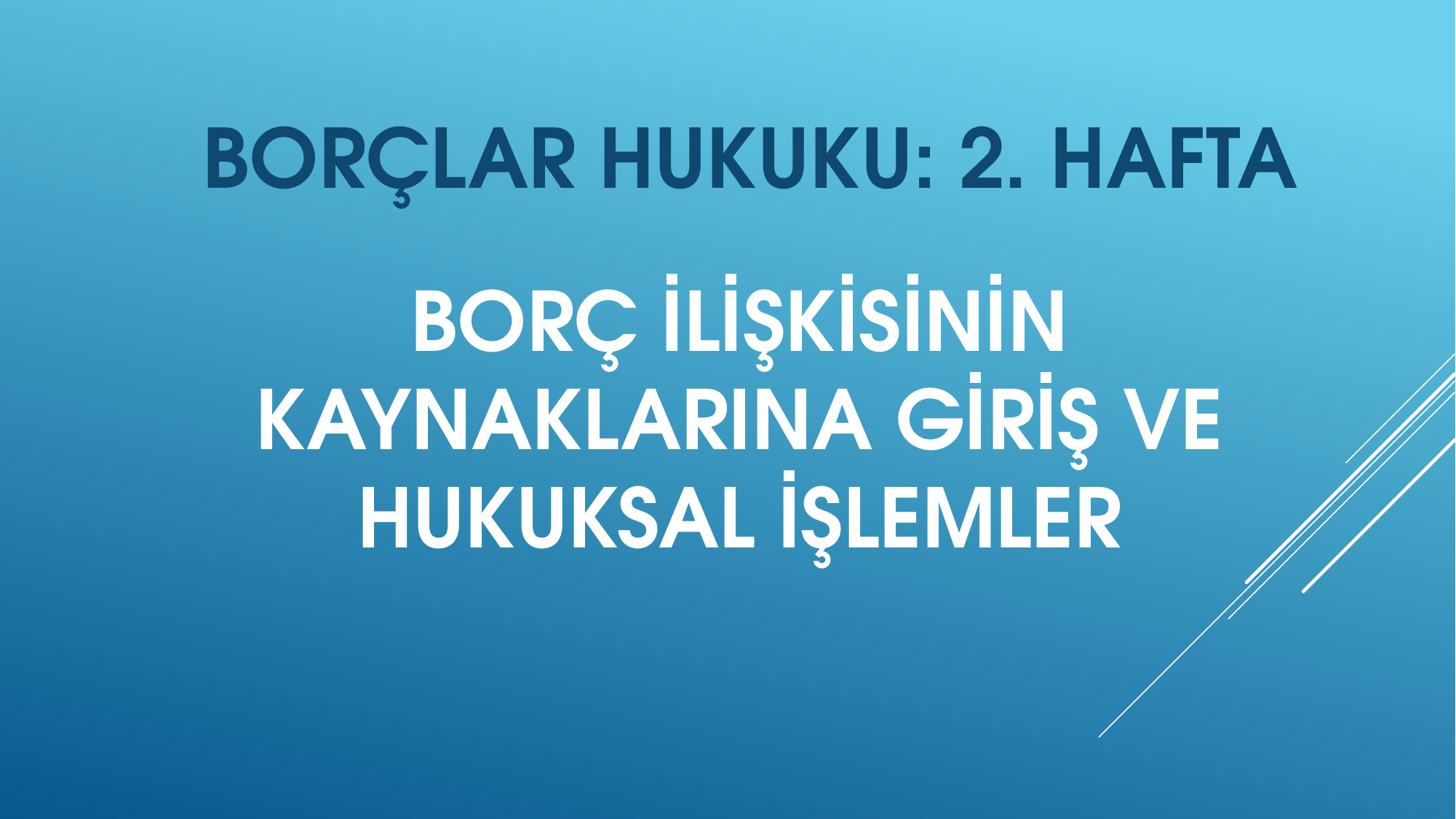

# BORÇ İLİŞKİSİNİN KAYNAKLARINA GİRİŞ VE HUKUKSAL İŞLEMLER
BORÇLAR HUKUKU: 2. HAFTA